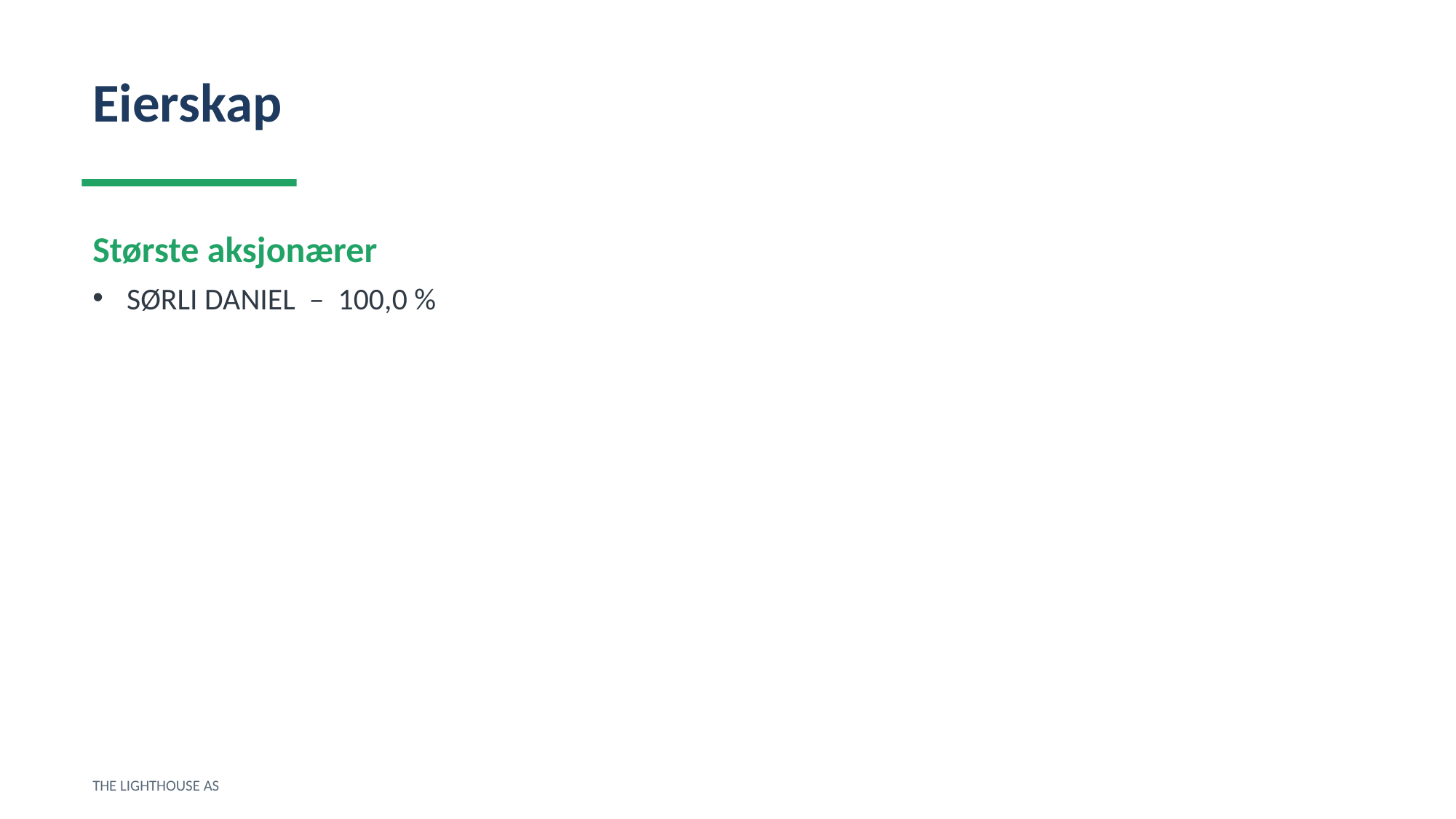

Eierskap

Største aksjonærer
SØRLI DANIEL  –  100,0 %
THE LIGHTHOUSE AS